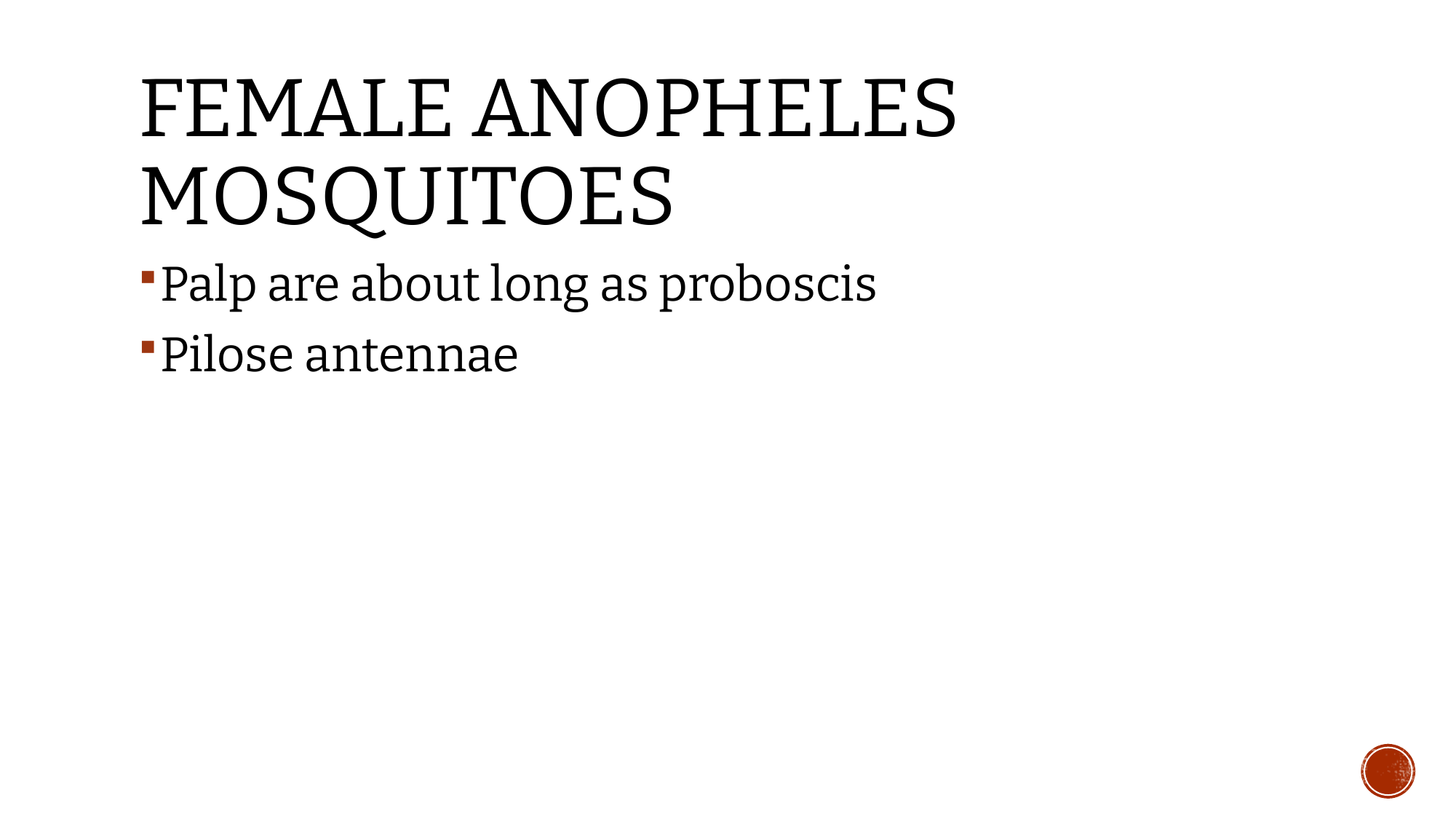

# Female anopheles mosquitoes
Palp are about long as proboscis
Pilose antennae